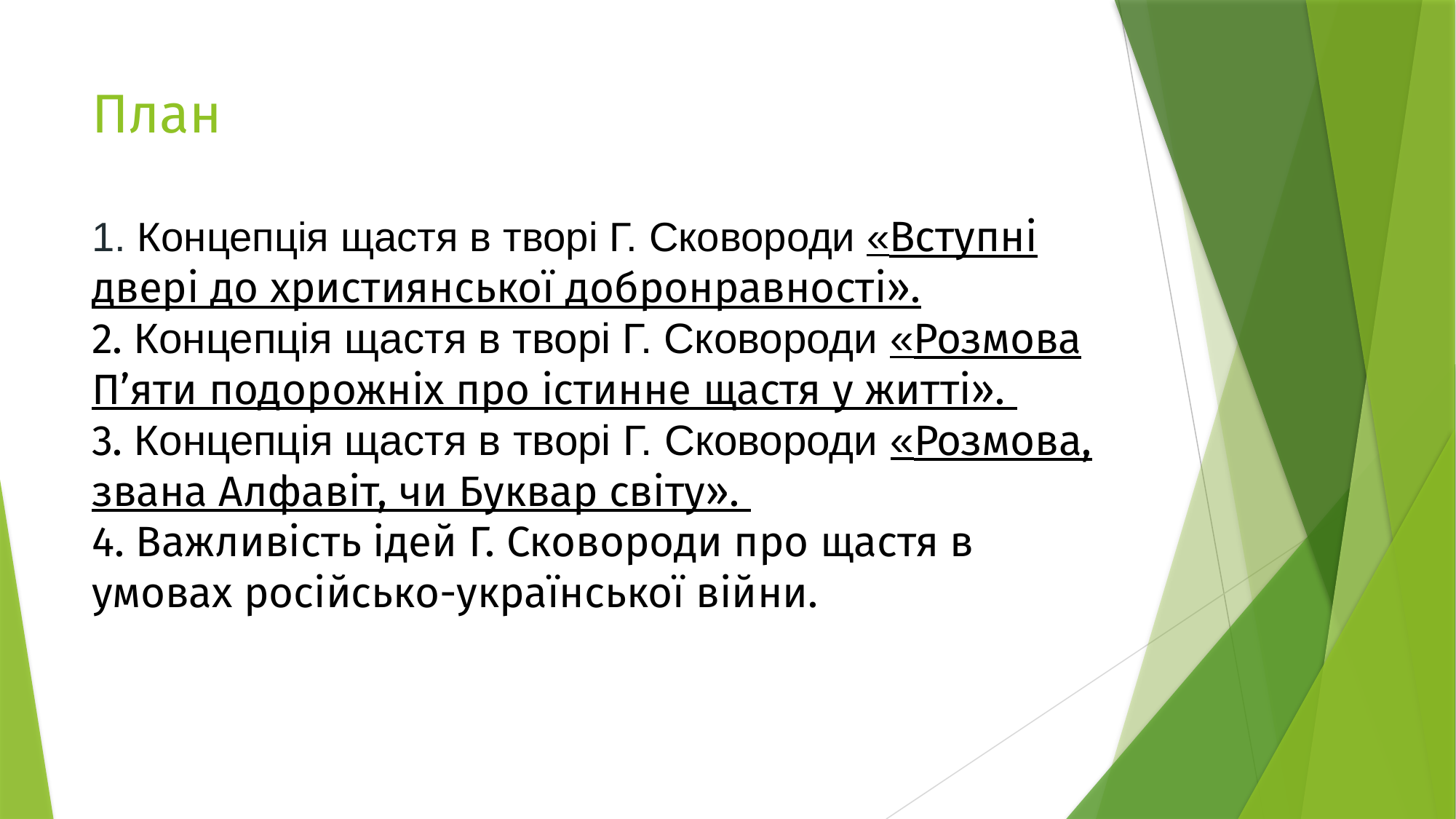

# План 1. Концепція щастя в творі Г. Сковороди «Вступні двері до християнської добронравності». 2. Концепція щастя в творі Г. Сковороди «Розмова П’яти подорожніх про істинне щастя у житті». 3. Концепція щастя в творі Г. Сковороди «Розмова, звана Алфавіт, чи Буквар світу». 4. Важливість ідей Г. Сковороди про щастя в умовах російсько-української війни.